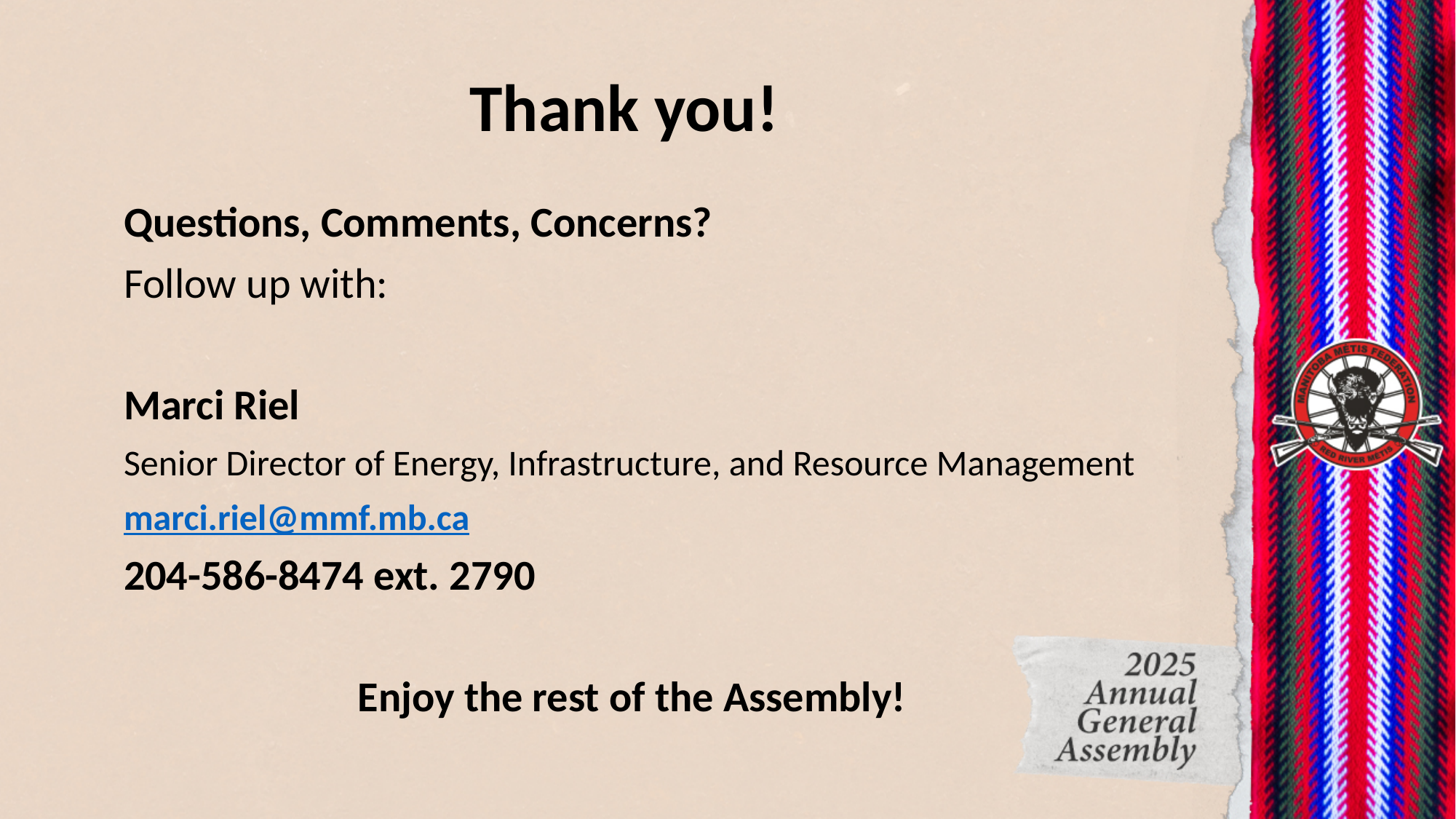

Thank you!
Questions, Comments, Concerns?
Follow up with:

Marci Riel
Senior Director of Energy, Infrastructure, and Resource Management
marci.riel@mmf.mb.ca
204-586-8474 ext. 2790

Enjoy the rest of the Assembly!